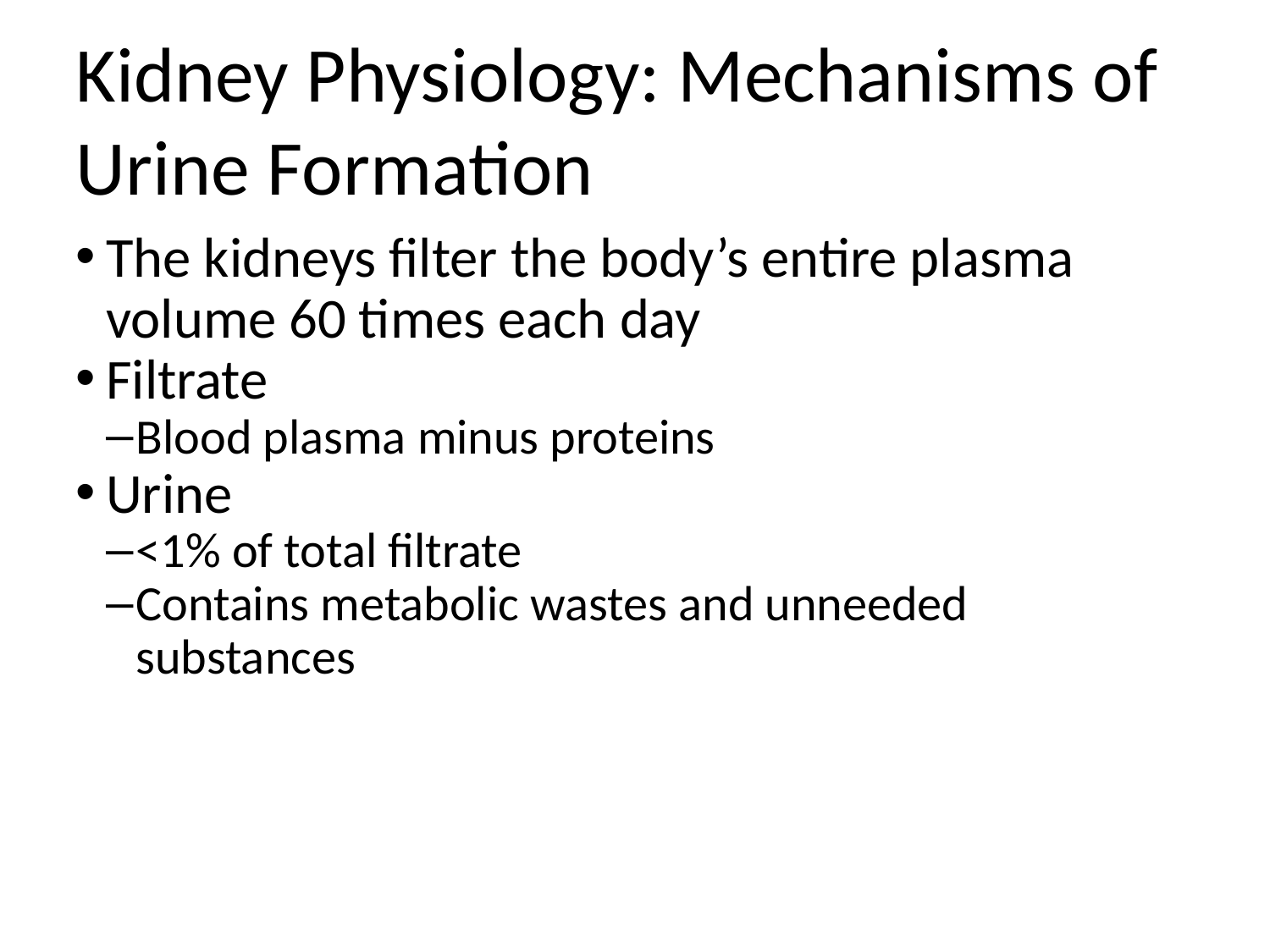

Kidney Physiology: Mechanisms of Urine Formation
The kidneys filter the body’s entire plasma volume 60 times each day
Filtrate
Blood plasma minus proteins
Urine
<1% of total filtrate
Contains metabolic wastes and unneeded substances